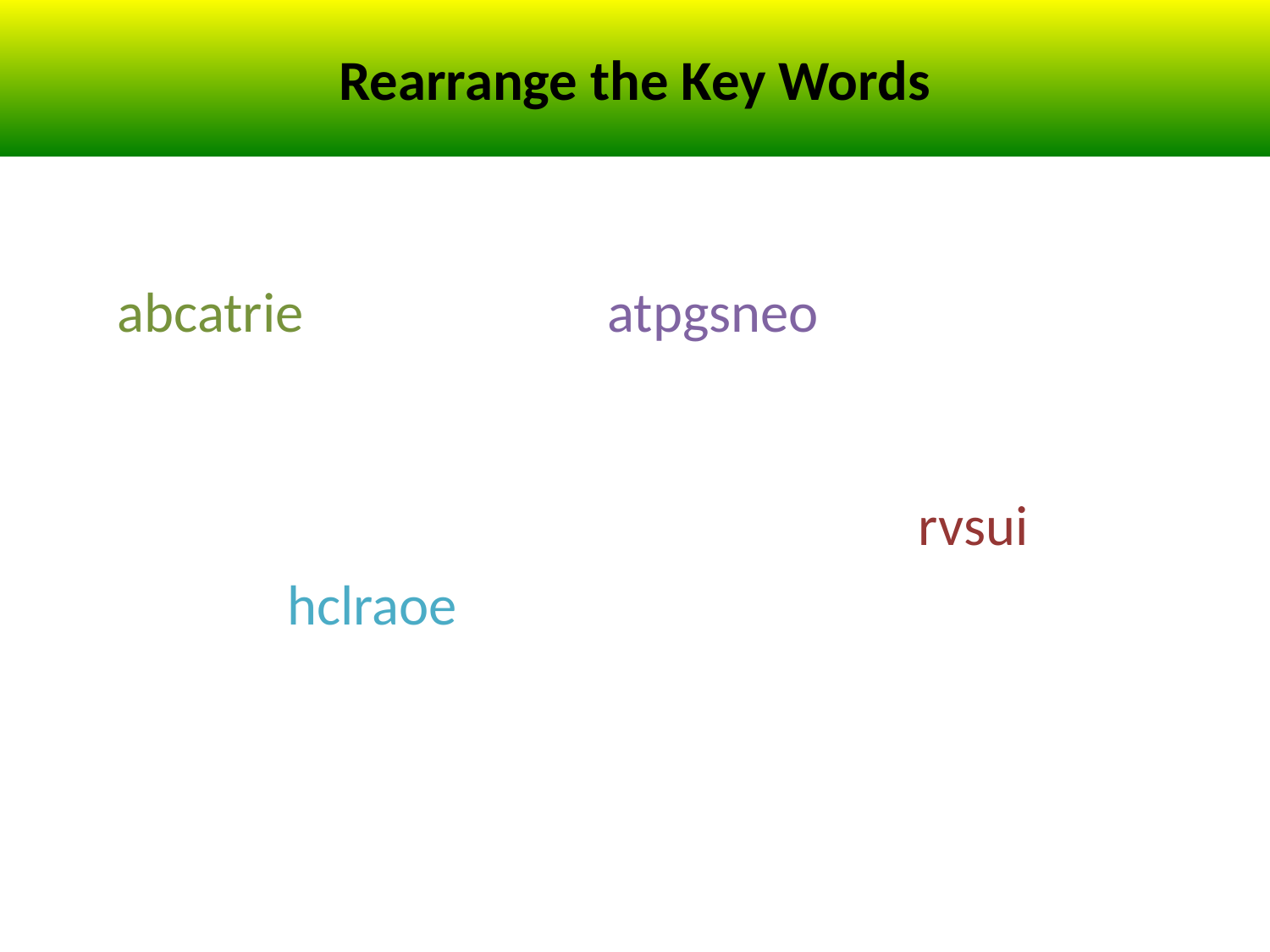

Rearrange the Key Words
#
abcatrie
atpgsneo
rvsui
hclraoe